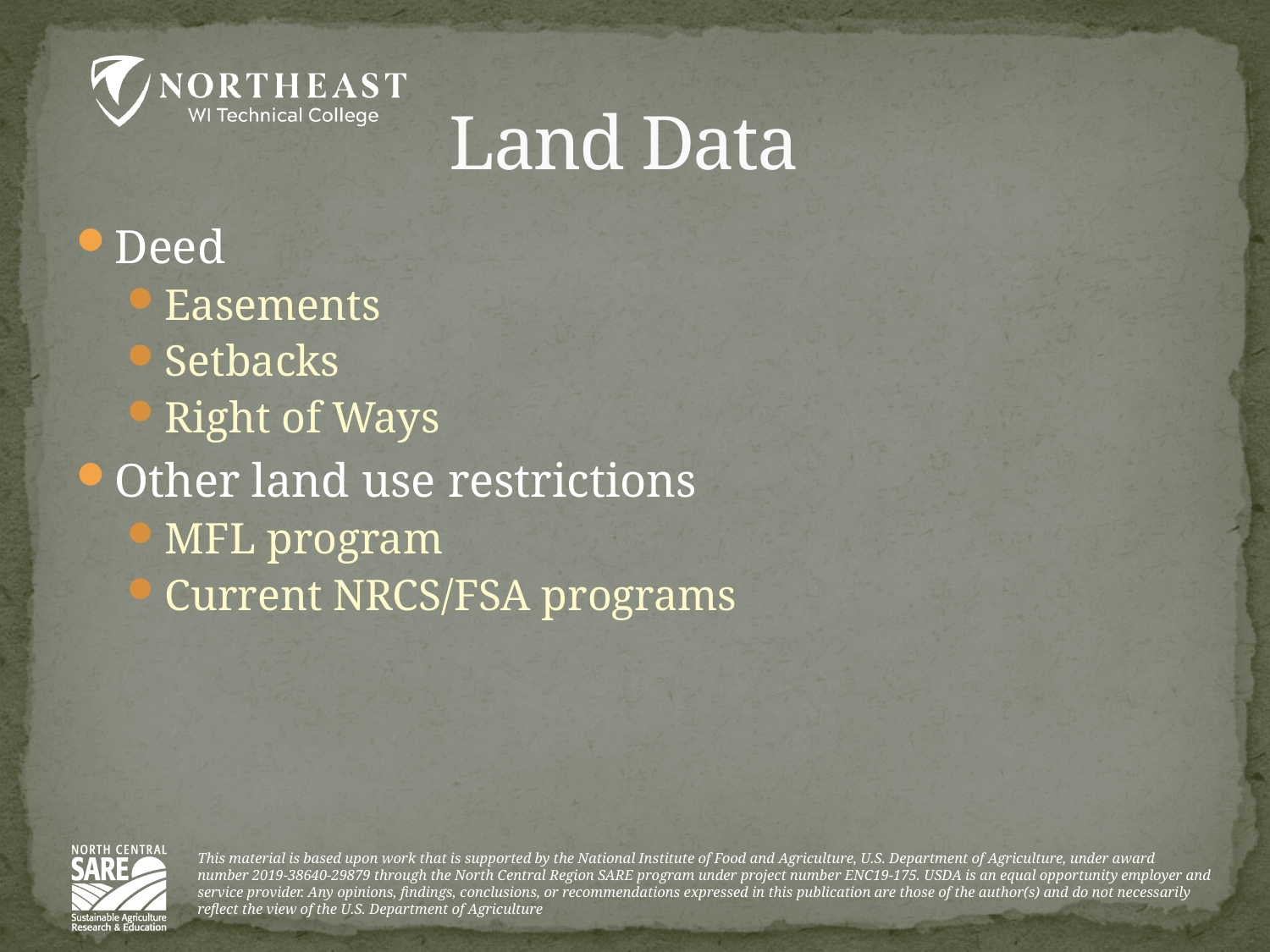

# Land Data
Deed
Easements
Setbacks
Right of Ways
Other land use restrictions
MFL program
Current NRCS/FSA programs